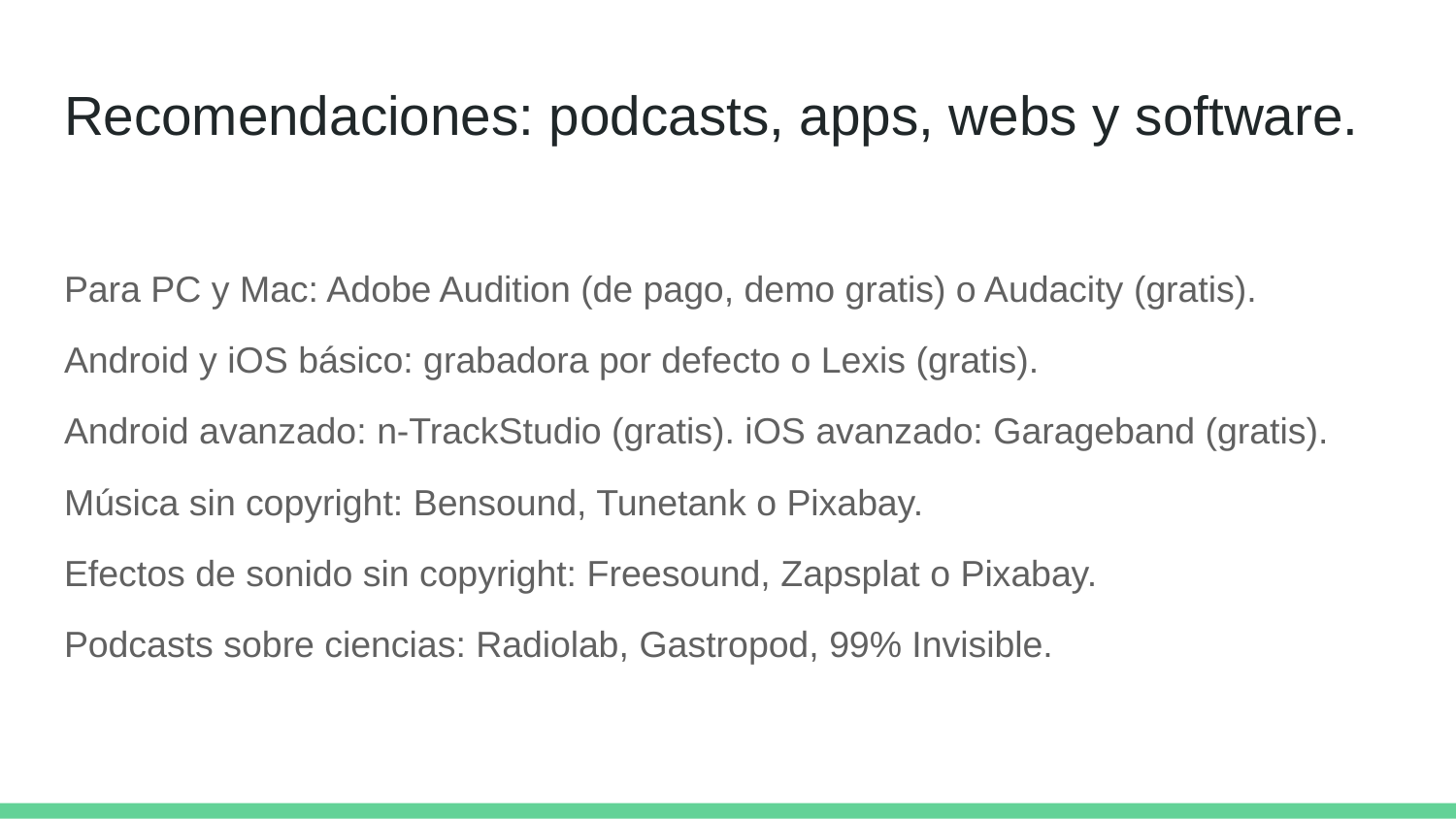

# Recomendaciones: podcasts, apps, webs y software.

Para PC y Mac: Adobe Audition (de pago, demo gratis) o Audacity (gratis).
Android y iOS básico: grabadora por defecto o Lexis (gratis).
Android avanzado: n-TrackStudio (gratis). iOS avanzado: Garageband (gratis).
Música sin copyright: Bensound, Tunetank o Pixabay.
Efectos de sonido sin copyright: Freesound, Zapsplat o Pixabay.
Podcasts sobre ciencias: Radiolab, Gastropod, 99% Invisible.